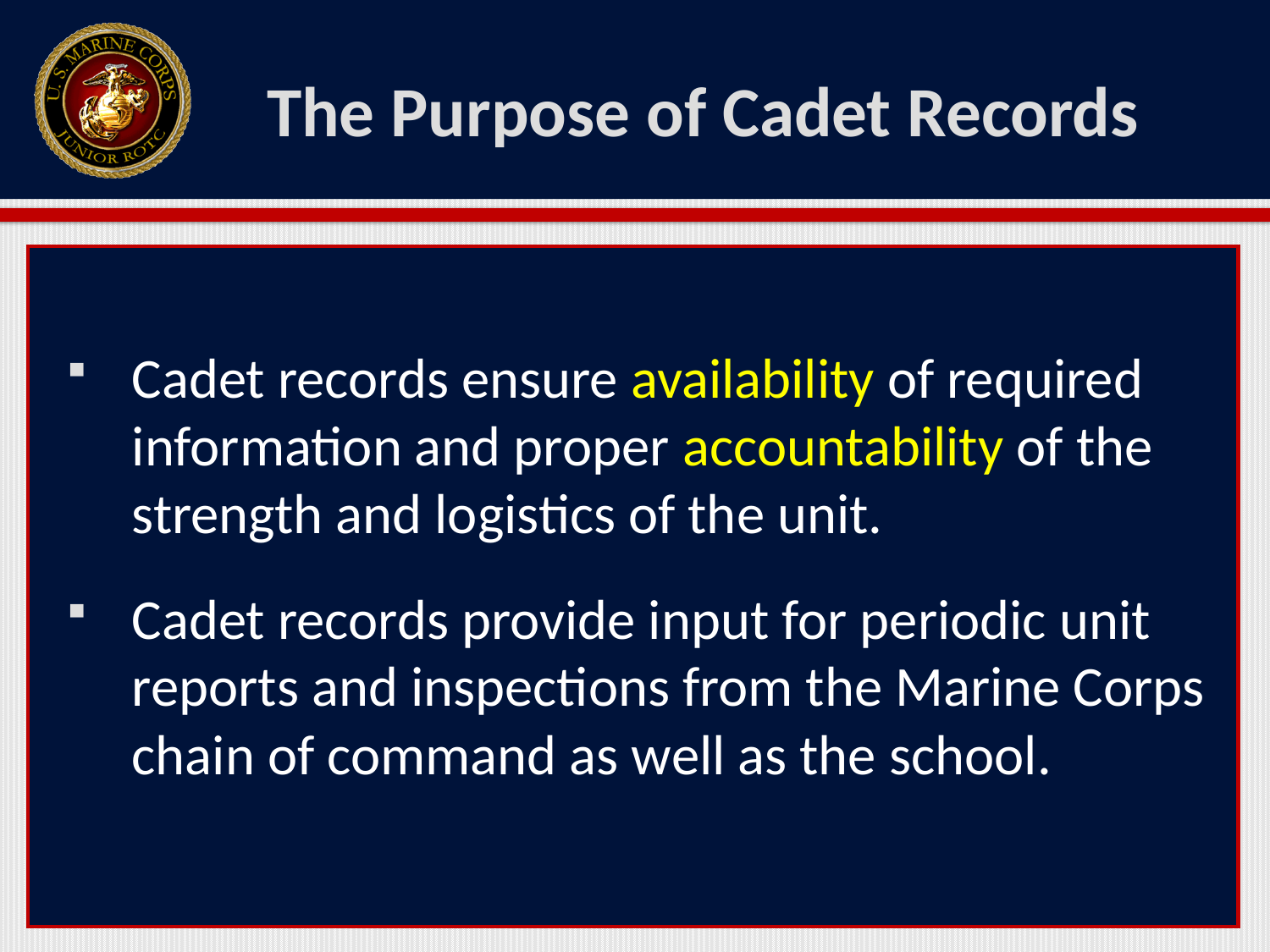

# The Purpose of Cadet Records

Cadet records ensure availability of required information and proper accountability of the strength and logistics of the unit.

Cadet records provide input for periodic unit reports and inspections from the Marine Corps chain of command as well as the school.